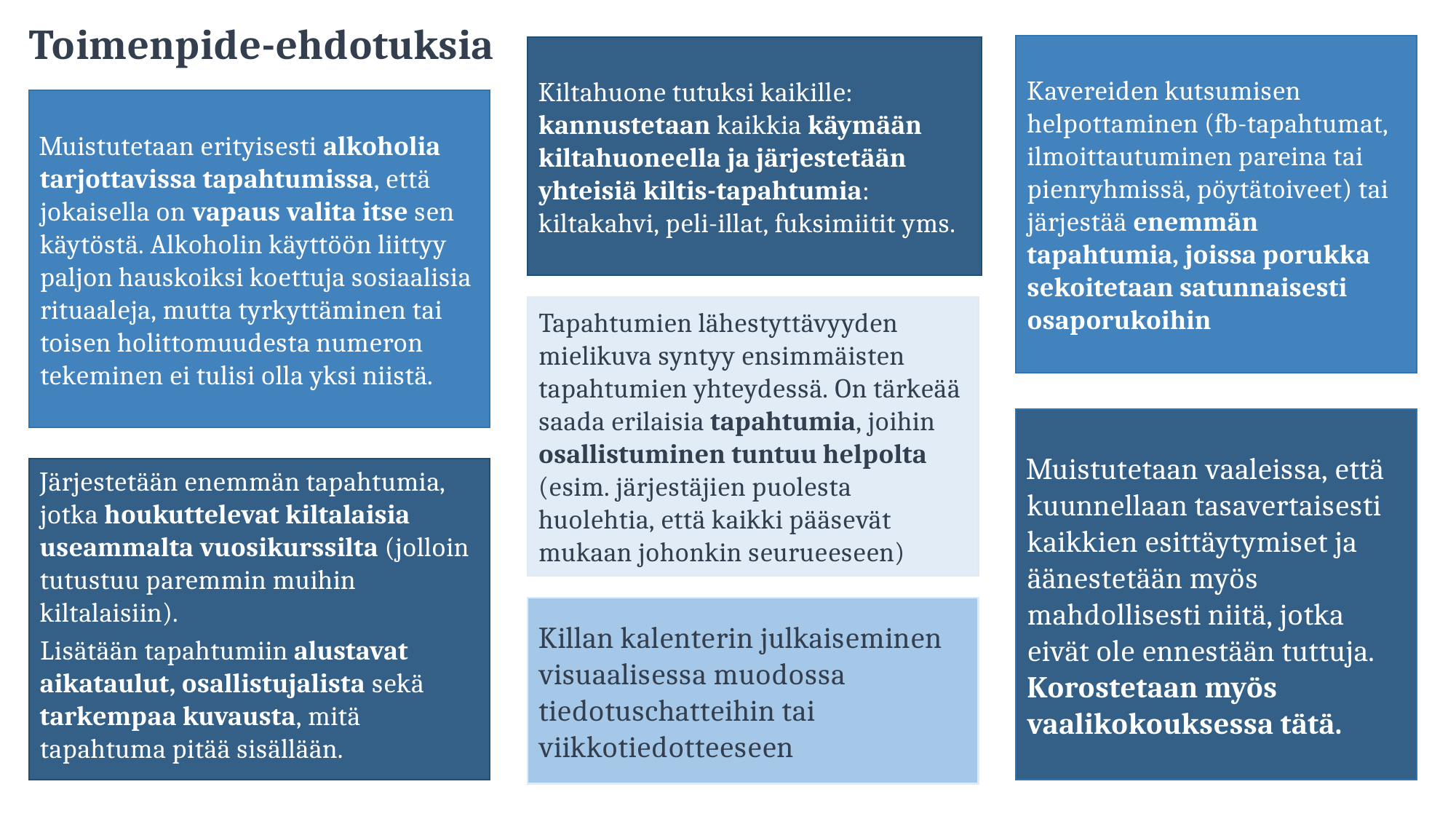

# Toimenpide-ehdotuksia
Kavereiden kutsumisen helpottaminen (fb-tapahtumat, ilmoittautuminen pareina tai pienryhmissä, pöytätoiveet) tai järjestää enemmän tapahtumia, joissa porukka sekoitetaan satunnaisesti osaporukoihin
Kiltahuone tutuksi kaikille: kannustetaan kaikkia käymään kiltahuoneella ja järjestetään yhteisiä kiltis-tapahtumia: kiltakahvi, peli-illat, fuksimiitit yms.
Muistutetaan erityisesti alkoholia tarjottavissa tapahtumissa, että jokaisella on vapaus valita itse sen käytöstä. Alkoholin käyttöön liittyy paljon hauskoiksi koettuja sosiaalisia rituaaleja, mutta tyrkyttäminen tai toisen holittomuudesta numeron tekeminen ei tulisi olla yksi niistä.
Tapahtumien lähestyttävyyden mielikuva syntyy ensimmäisten tapahtumien yhteydessä. On tärkeää saada erilaisia tapahtumia, joihin osallistuminen tuntuu helpolta (esim. järjestäjien puolesta huolehtia, että kaikki pääsevät mukaan johonkin seurueeseen)
Muistutetaan vaaleissa, että kuunnellaan tasavertaisesti kaikkien esittäytymiset ja äänestetään myös mahdollisesti niitä, jotka eivät ole ennestään tuttuja. Korostetaan myös vaalikokouksessa tätä.
Järjestetään enemmän tapahtumia, jotka houkuttelevat kiltalaisia useammalta vuosikurssilta (jolloin tutustuu paremmin muihin kiltalaisiin).
Lisätään tapahtumiin alustavat aikataulut, osallistujalista sekä tarkempaa kuvausta, mitä tapahtuma pitää sisällään.
Killan kalenterin julkaiseminen visuaalisessa muodossa tiedotuschatteihin tai viikkotiedotteeseen